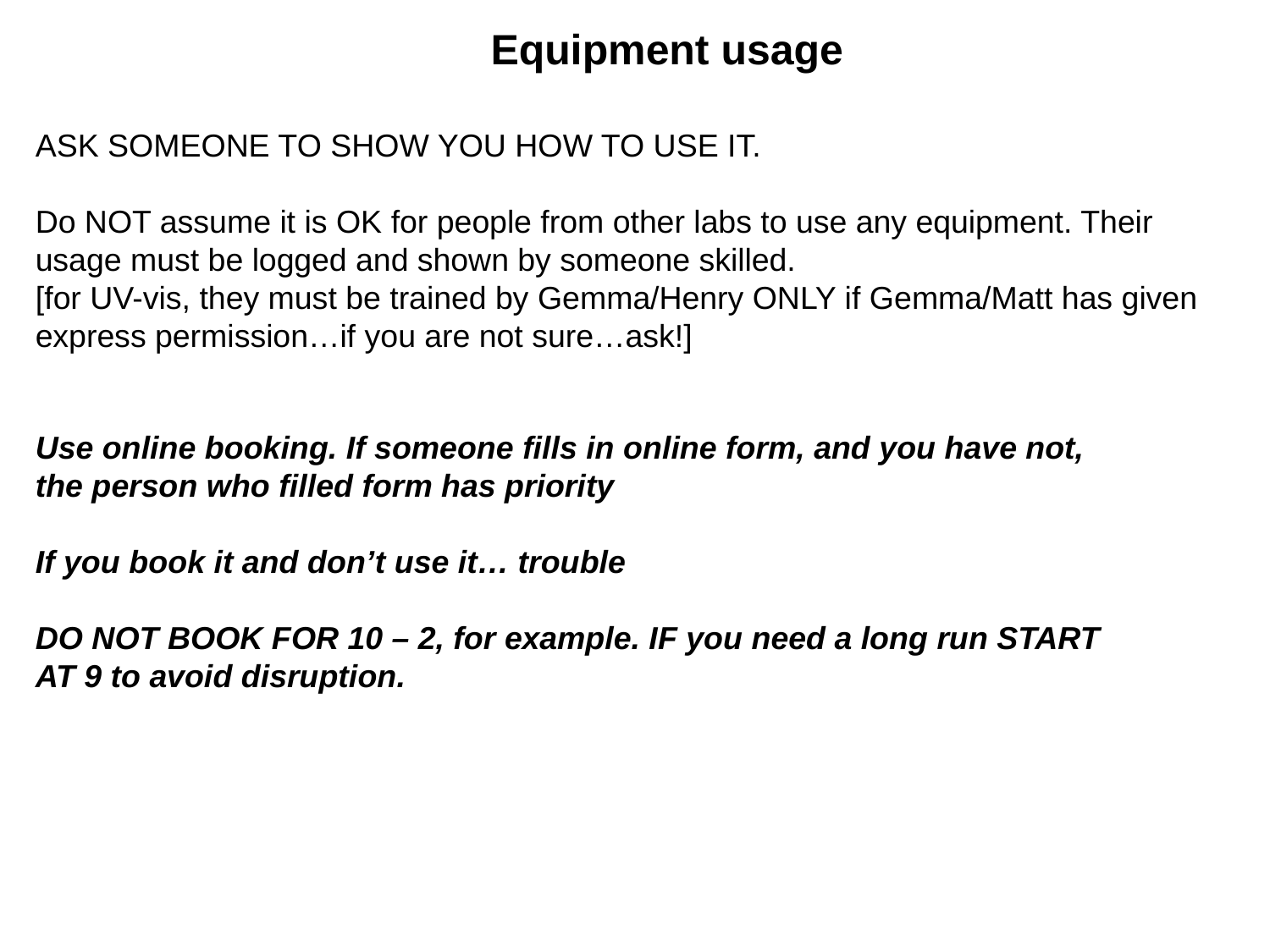

Equipment usage
ASK SOMEONE TO SHOW YOU HOW TO USE IT.

Do NOT assume it is OK for people from other labs to use any equipment. Their usage must be logged and shown by someone skilled.
[for UV-vis, they must be trained by Gemma/Henry ONLY if Gemma/Matt has given express permission…if you are not sure…ask!]
Use online booking. If someone fills in online form, and you have not, the person who filled form has priority

If you book it and don’t use it… trouble

DO NOT BOOK FOR 10 – 2, for example. IF you need a long run START AT 9 to avoid disruption.